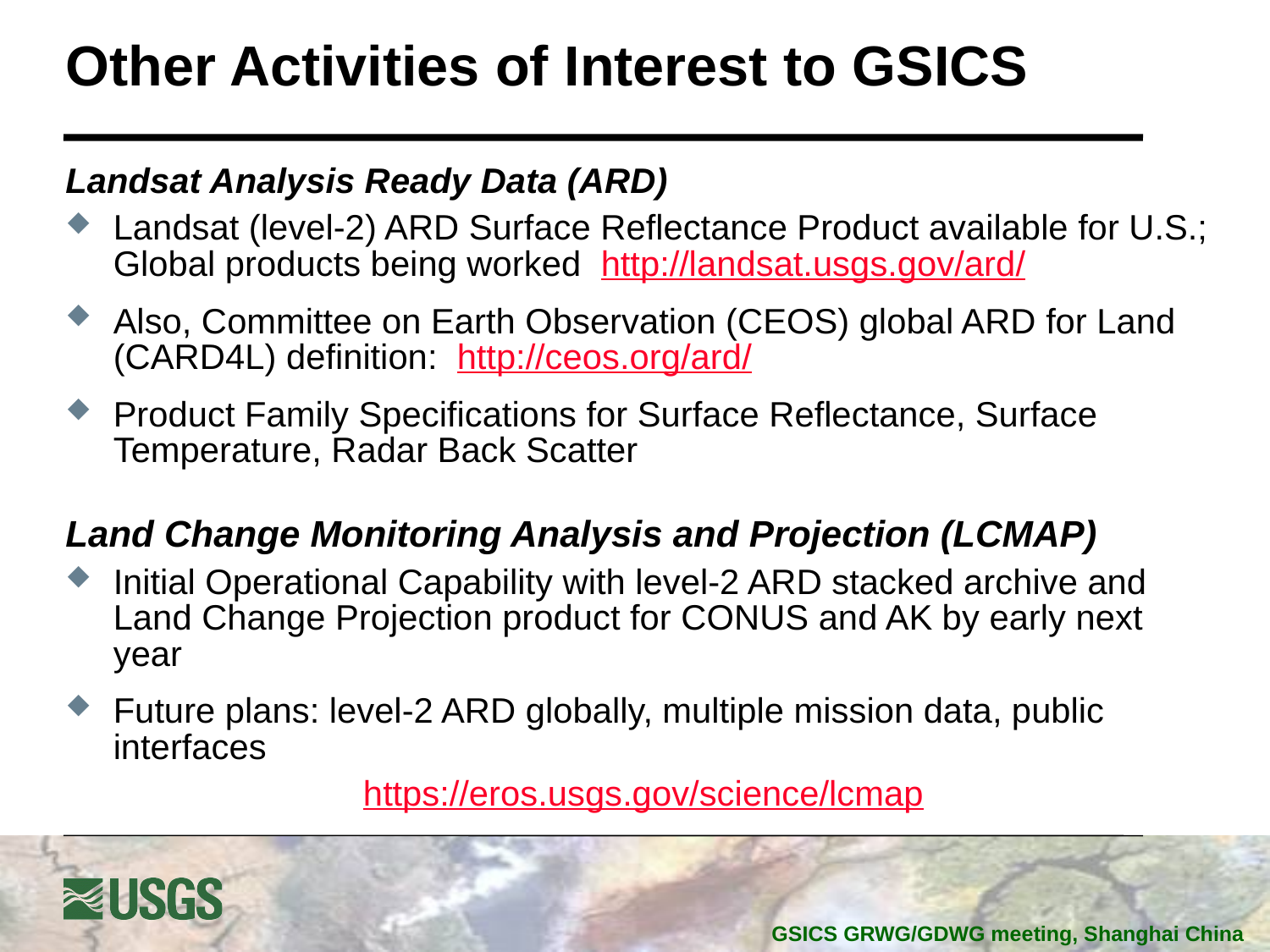

# Other Activities of Interest to GSICS
Landsat Analysis Ready Data (ARD)
Landsat (level-2) ARD Surface Reflectance Product available for U.S.; Global products being worked  http://landsat.usgs.gov/ard/
Also, Committee on Earth Observation (CEOS) global ARD for Land (CARD4L) definition:  http://ceos.org/ard/
Product Family Specifications for Surface Reflectance, Surface Temperature, Radar Back Scatter
Land Change Monitoring Analysis and Projection (LCMAP)
Initial Operational Capability with level-2 ARD stacked archive and Land Change Projection product for CONUS and AK by early next year
Future plans: level-2 ARD globally, multiple mission data, public interfaces
https://eros.usgs.gov/science/lcmap